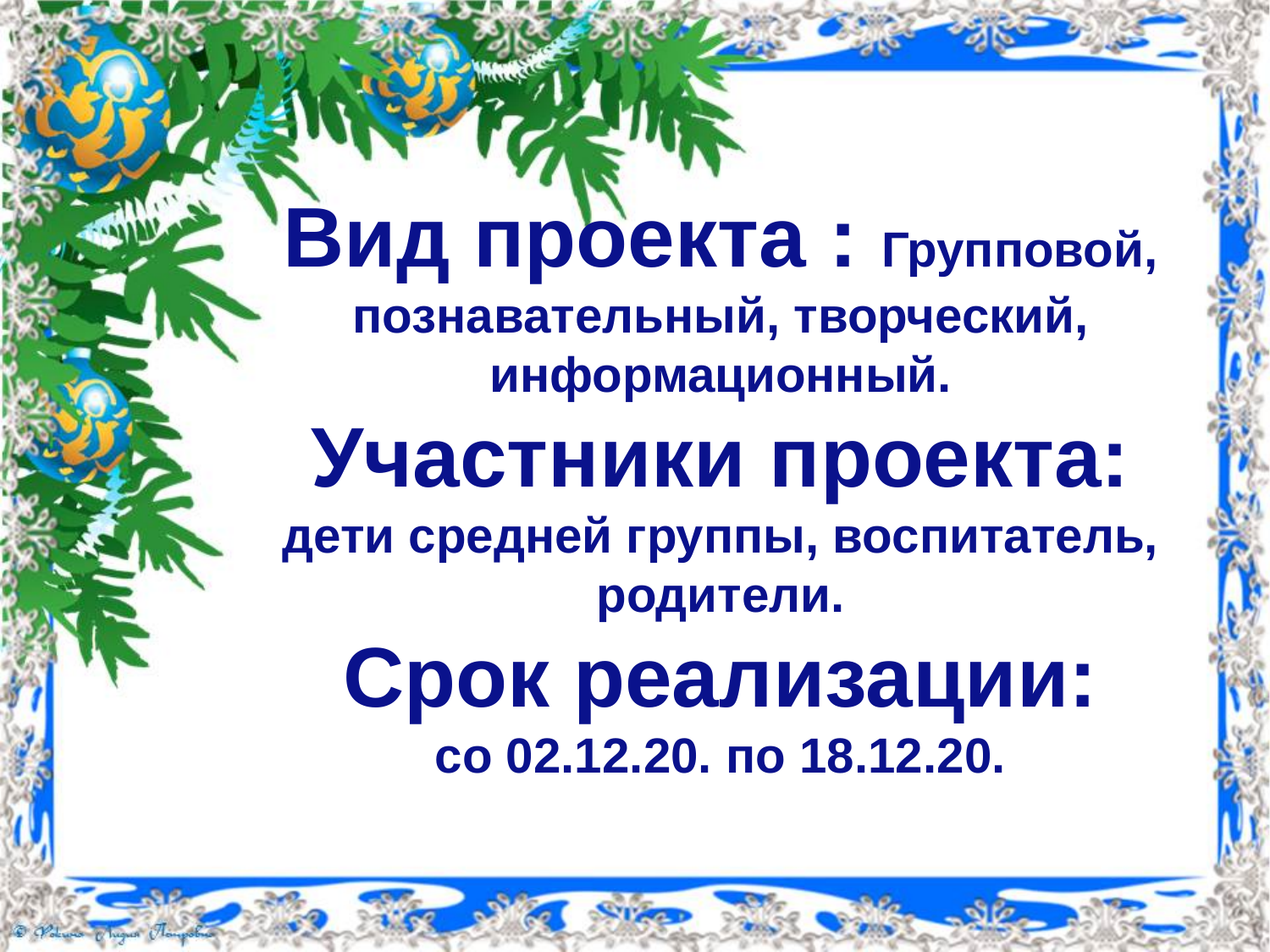

# Вид проекта : Групповой, познавательный, творческий, информационный. Участники проекта: дети средней группы, воспитатель, родители. Срок реализации: со 02.12.20. по 18.12.20.